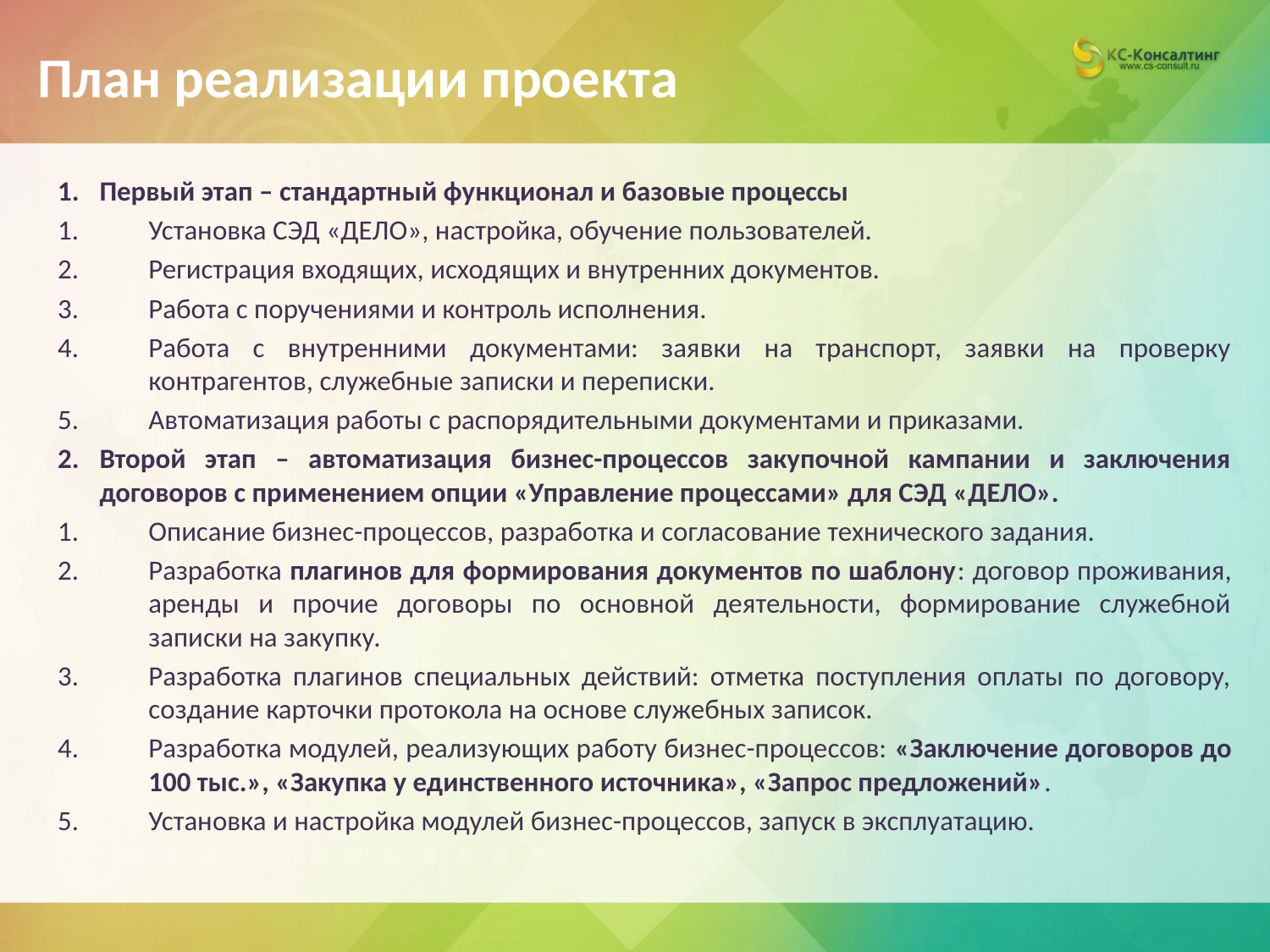

# План реализации проекта
Первый этап – стандартный функционал и базовые процессы
Установка СЭД «ДЕЛО», настройка, обучение пользователей.
Регистрация входящих, исходящих и внутренних документов.
Работа с поручениями и контроль исполнения.
Работа с внутренними документами: заявки на транспорт, заявки на проверку контрагентов, служебные записки и переписки.
Автоматизация работы с распорядительными документами и приказами.
Второй этап – автоматизация бизнес-процессов закупочной кампании и заключения договоров с применением опции «Управление процессами» для СЭД «ДЕЛО».
Описание бизнес-процессов, разработка и согласование технического задания.
Разработка плагинов для формирования документов по шаблону: договор проживания, аренды и прочие договоры по основной деятельности, формирование служебной записки на закупку.
Разработка плагинов специальных действий: отметка поступления оплаты по договору, создание карточки протокола на основе служебных записок.
Разработка модулей, реализующих работу бизнес-процессов: «Заключение договоров до 100 тыс.», «Закупка у единственного источника», «Запрос предложений».
Установка и настройка модулей бизнес-процессов, запуск в эксплуатацию.